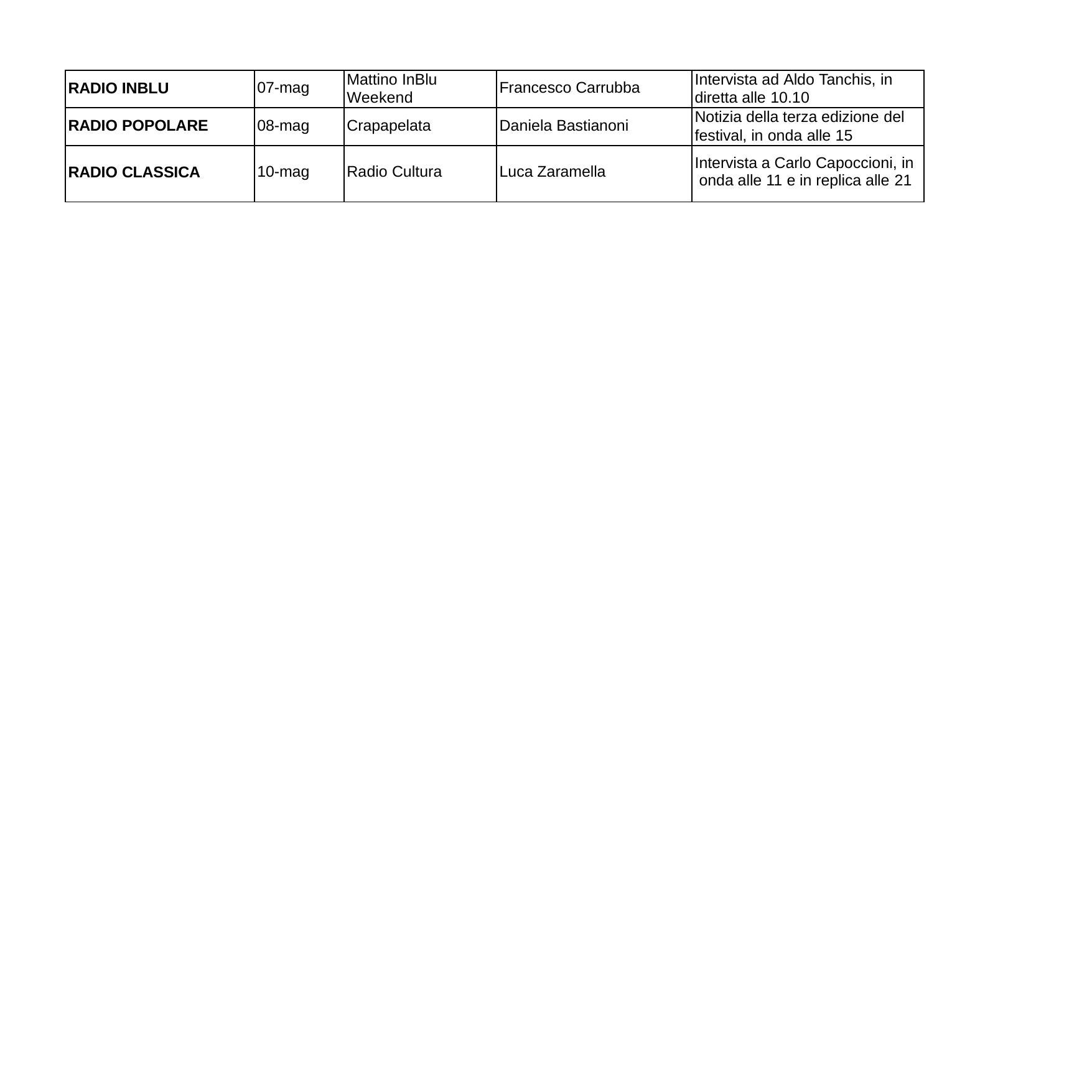

| RADIO INBLU | 07-mag | Mattino InBlu Weekend | Francesco Carrubba | Intervista ad Aldo Tanchis, in diretta alle 10.10 |
| --- | --- | --- | --- | --- |
| RADIO POPOLARE | 08-mag | Crapapelata | Daniela Bastianoni | Notizia della terza edizione del festival, in onda alle 15 |
| RADIO CLASSICA | 10-mag | Radio Cultura | Luca Zaramella | Intervista a Carlo Capoccioni, in onda alle 11 e in replica alle 21 |